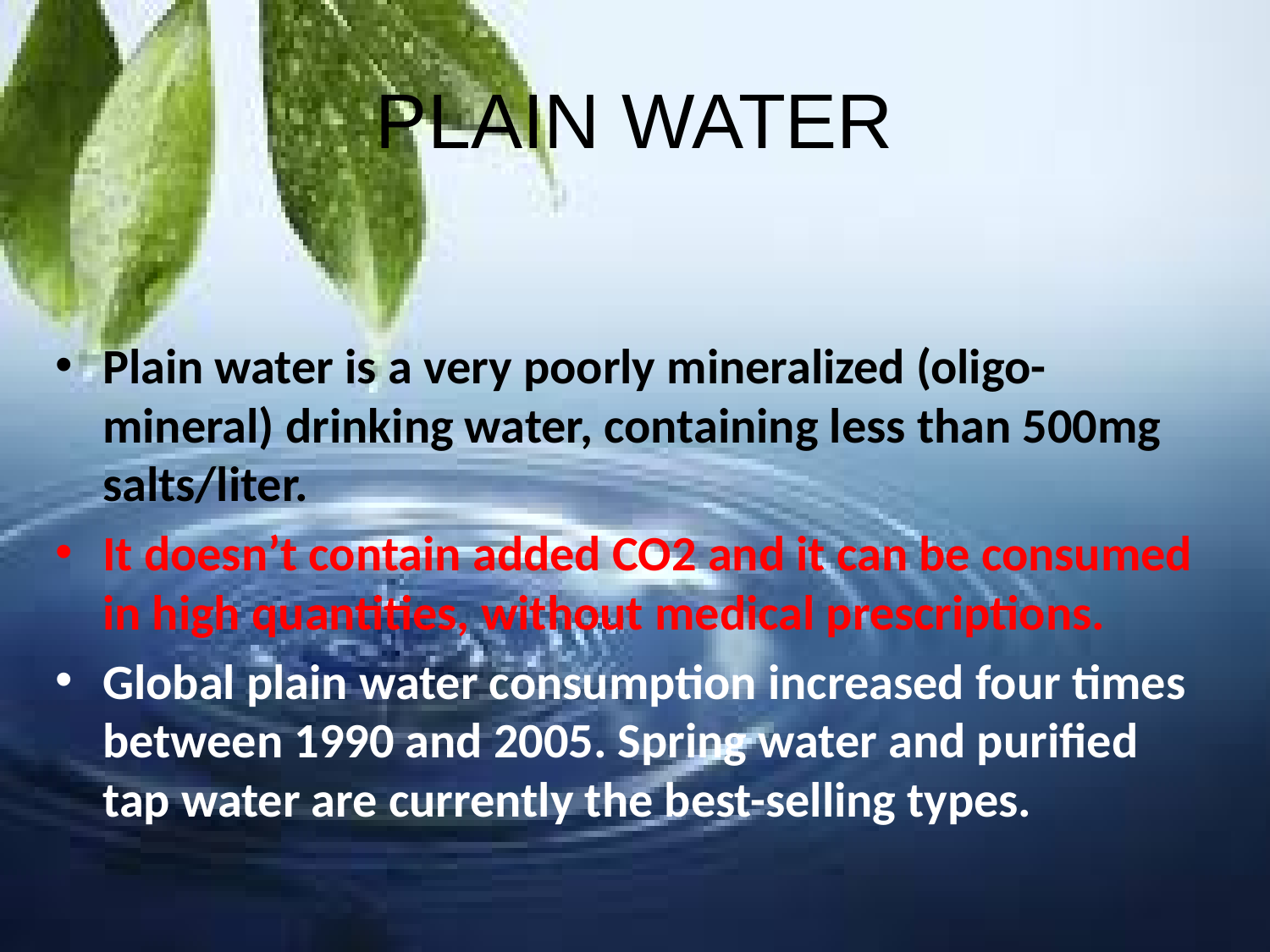

# PLAIN WATER
Plain water is a very poorly mineralized (oligo-mineral) drinking water, containing less than 500mg salts/liter.
It doesn’t contain added CO2 and it can be consumed in high quantities, without medical prescriptions.
Global plain water consumption increased four times between 1990 and 2005. Spring water and purified tap water are currently the best-selling types.